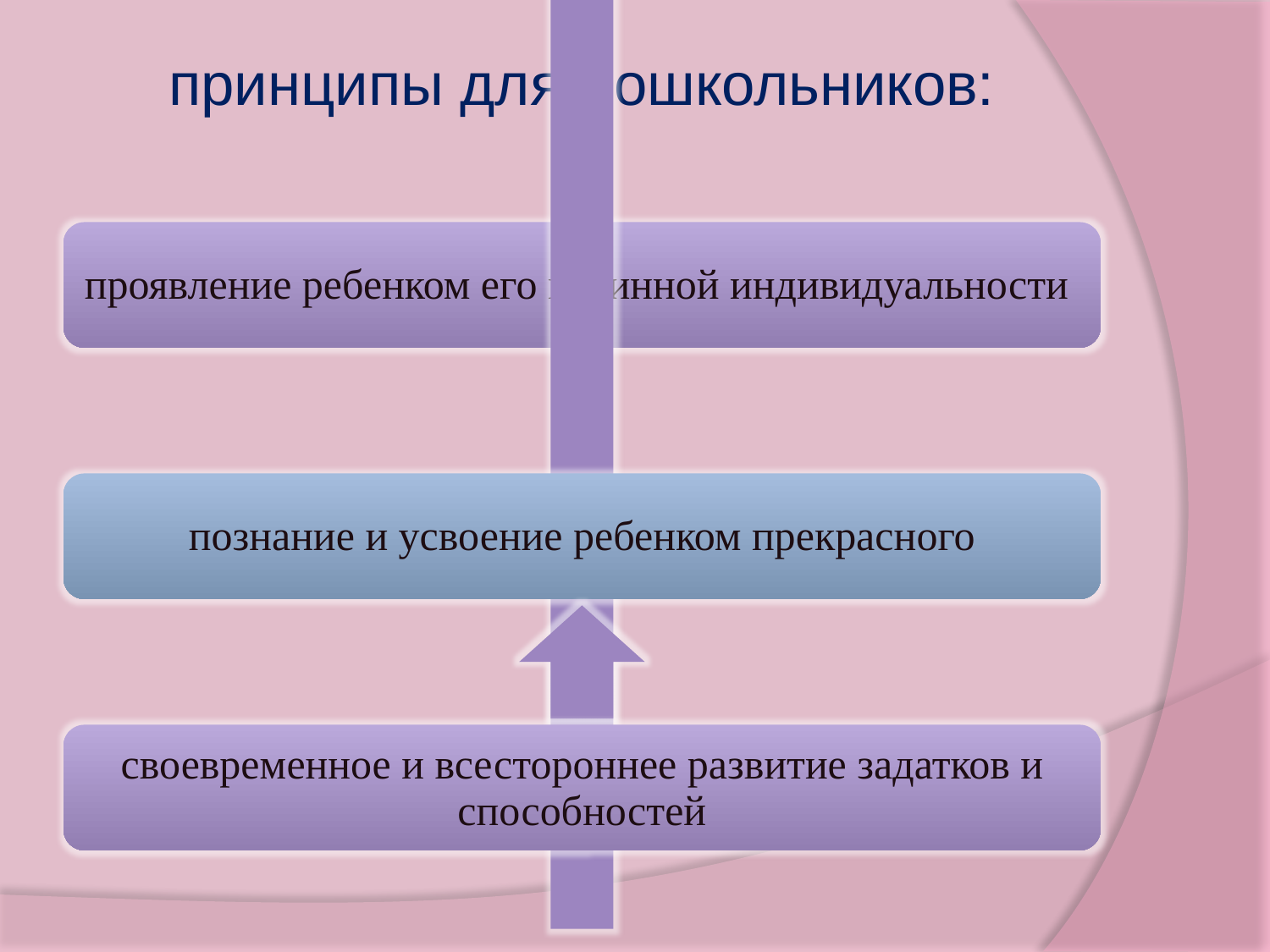

# принципы для дошкольников:
познание и усвоение ребенком прекрасного
проявление ребенком его истинной индивидуальности
своевременное и всестороннее развитие задатков и способностей